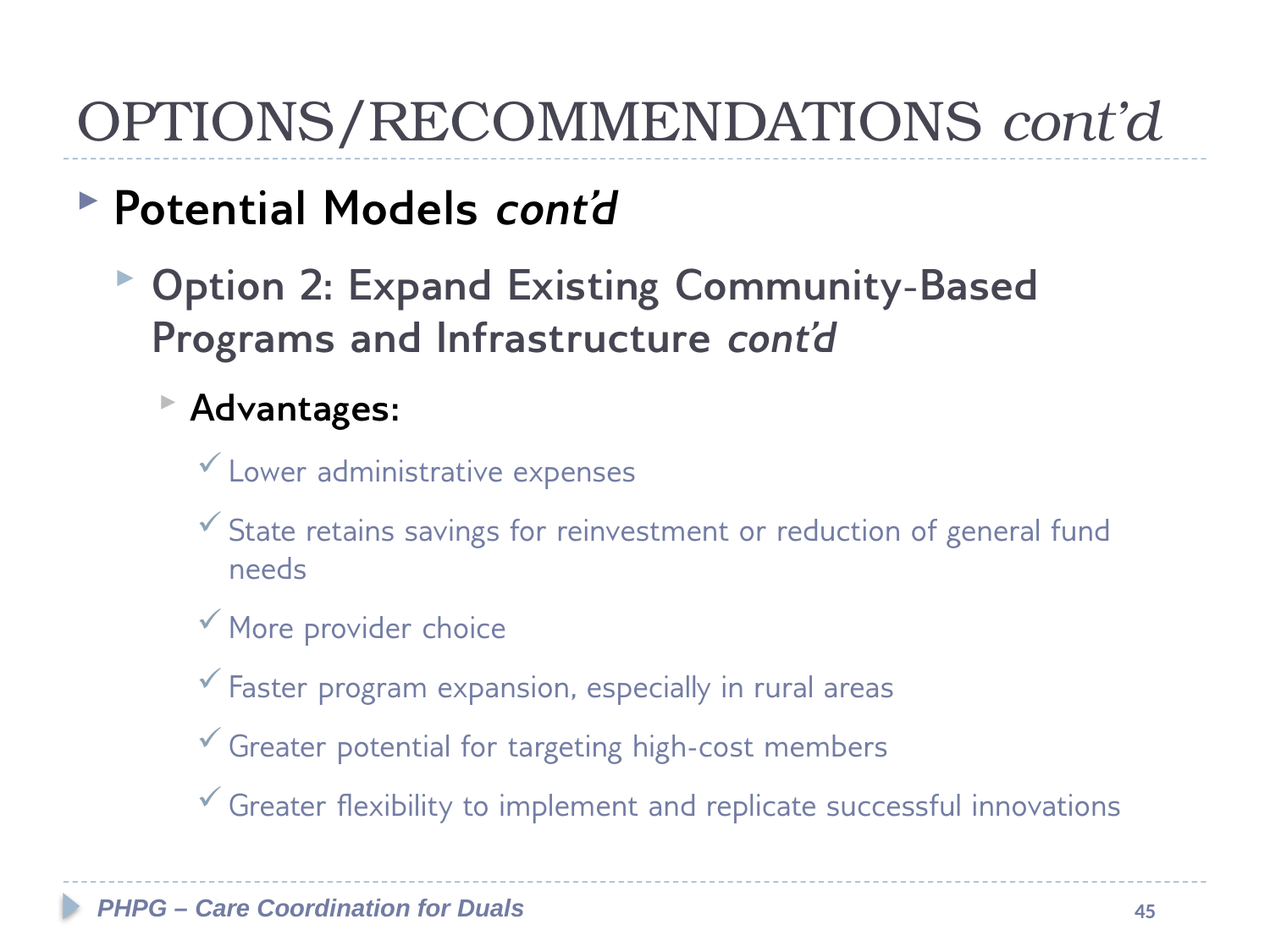

#
OPTIONS/RECOMMENDATIONS cont’d
Potential Models cont’d
Option 2: Expand Existing Community-Based Programs and Infrastructure cont’d
Advantages:
Lower administrative expenses
State retains savings for reinvestment or reduction of general fund needs
More provider choice
Faster program expansion, especially in rural areas
Greater potential for targeting high-cost members
Greater flexibility to implement and replicate successful innovations
PHPG – Care Coordination for Duals
45